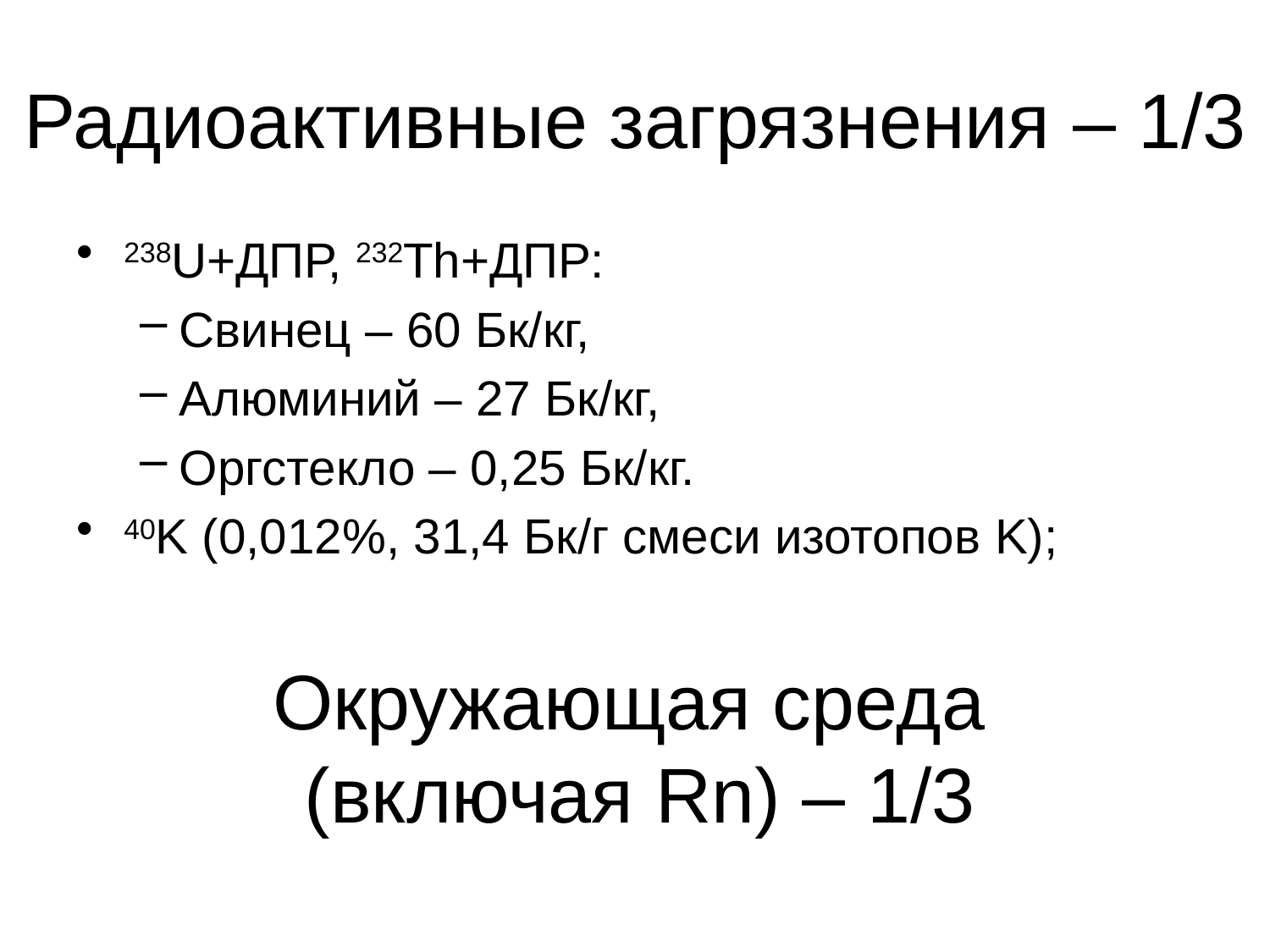

# Радиоактивные загрязнения – 1/3
238U+ДПР, 232Th+ДПР:
Свинец – 60 Бк/кг,
Алюминий – 27 Бк/кг,
Оргстекло – 0,25 Бк/кг.
40K (0,012%, 31,4 Бк/г смеси изотопов K);

Окружающая среда
(включая Rn) – 1/3